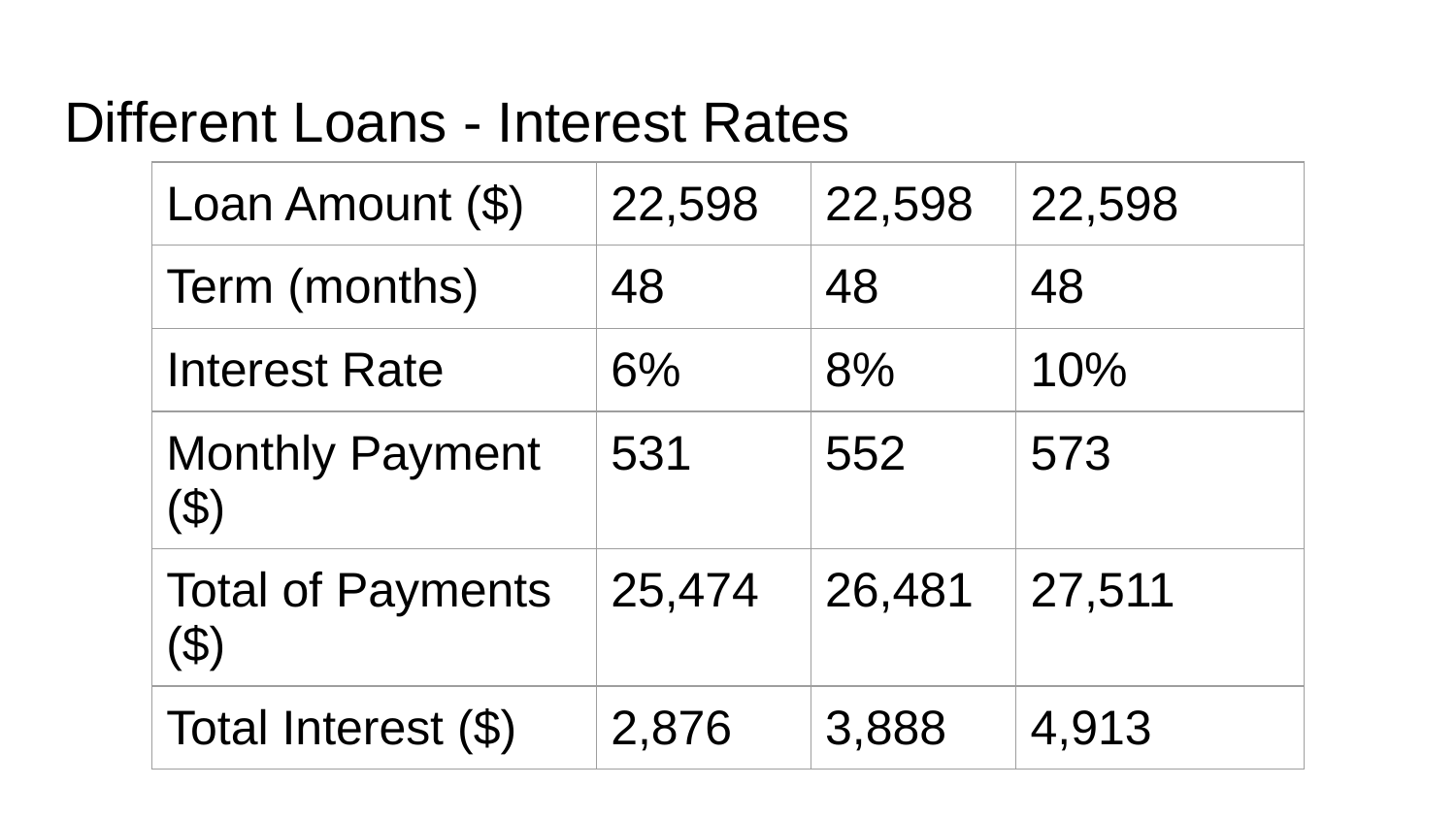

# Different Loans - Interest Rates
| Loan Amount ($) | 22,598 | 22,598 | 22,598 |
| --- | --- | --- | --- |
| Term (months) | 48 | 48 | 48 |
| Interest Rate | 6% | 8% | 10% |
| Monthly Payment ($) | 531 | 552 | 573 |
| Total of Payments ($) | 25,474 | 26,481 | 27,511 |
| Total Interest ($) | 2,876 | 3,888 | 4,913 |